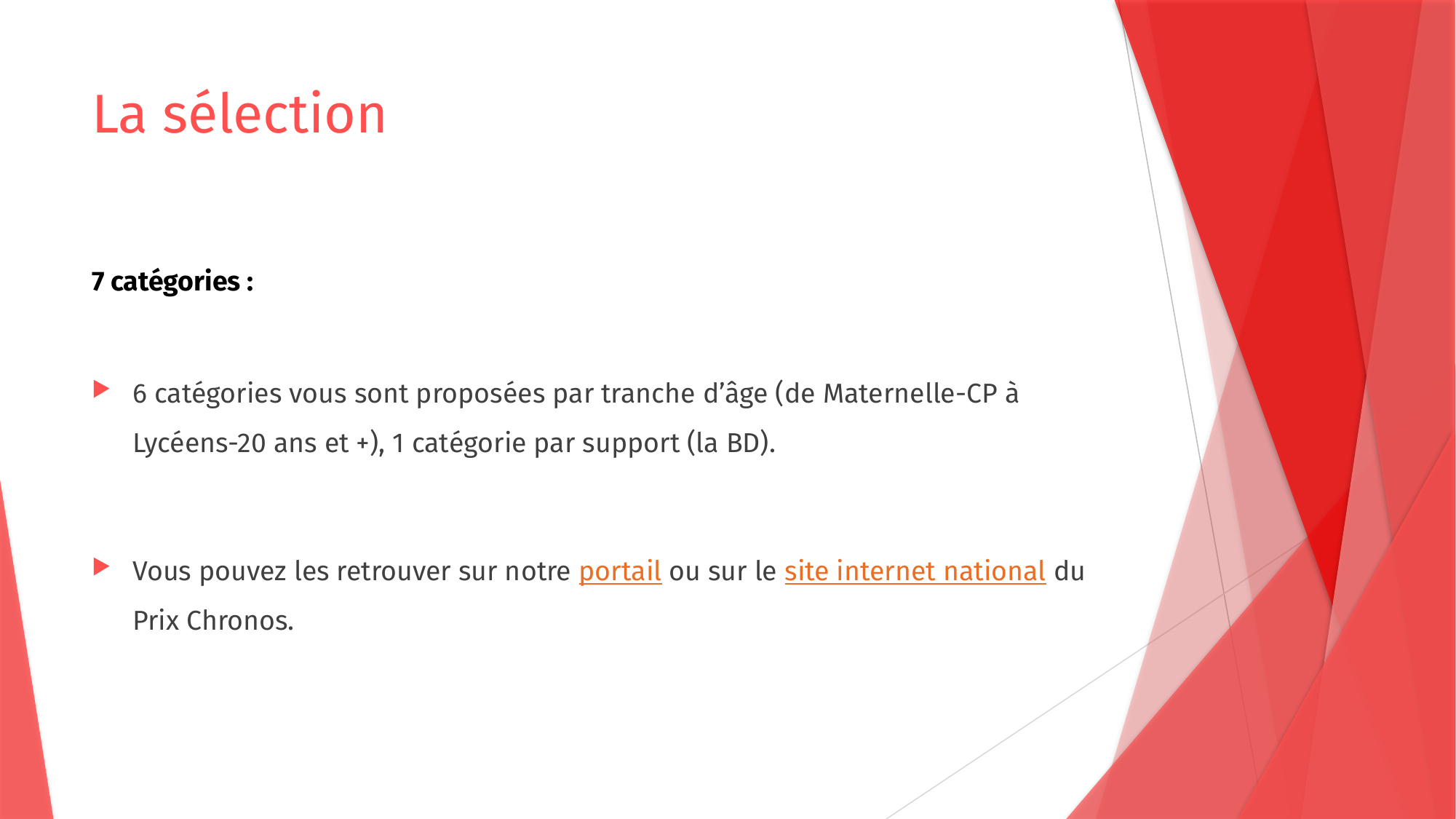

# La sélection
7 catégories :

6 catégories vous sont proposées par tranche d’âge (de Maternelle-CP à Lycéens-20 ans et +), 1 catégorie par support (la BD).

Vous pouvez les retrouver sur notre portail ou sur le site internet national du Prix Chronos.